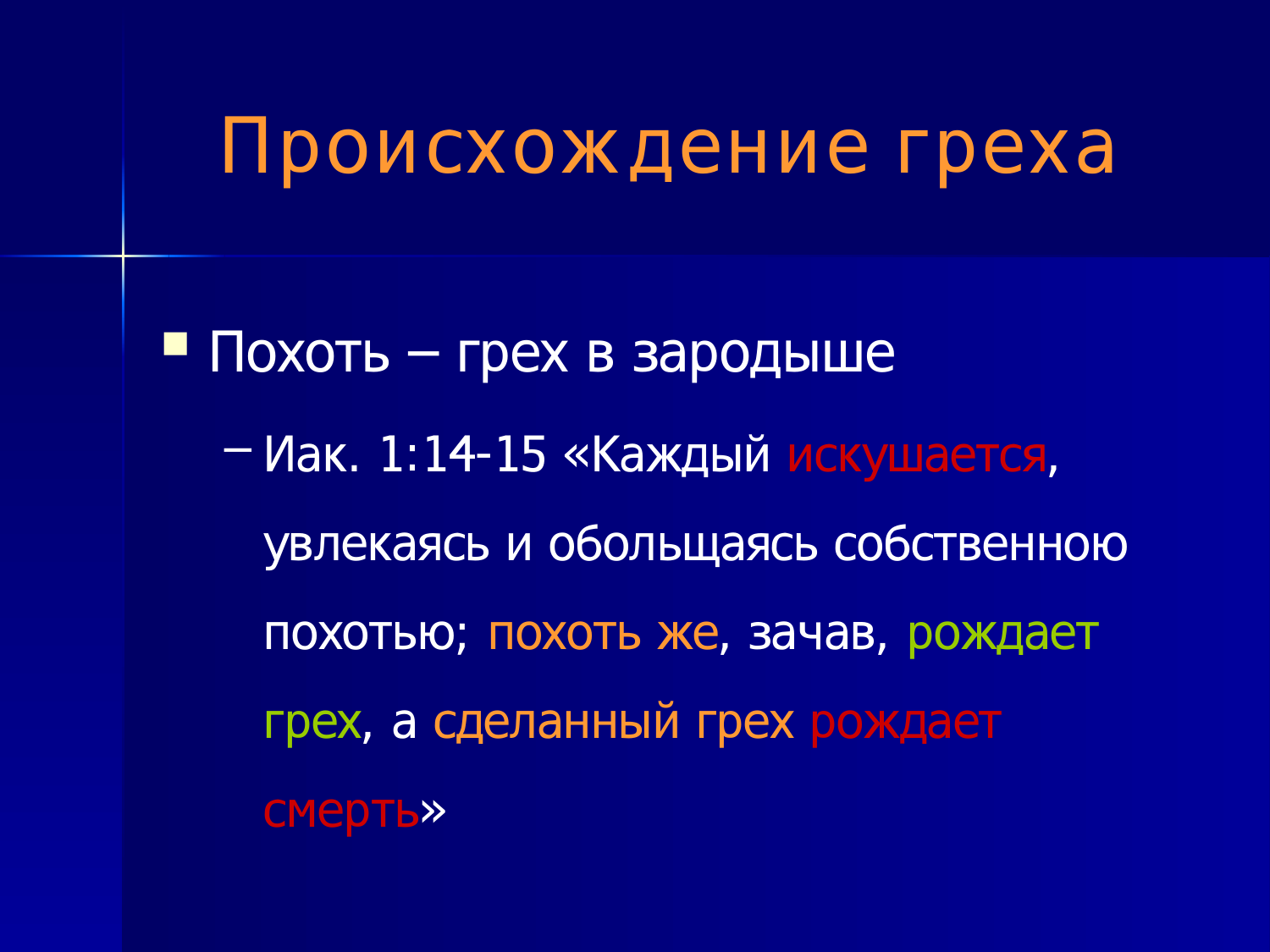

# Происхождение греха
Похоть – грех в зародыше
Иак. 1:14-15 «Каждый искушается, увлекаясь и обольщаясь собственною похотью; похоть же, зачав, рождает грех, а сделанный грех рождает смерть»